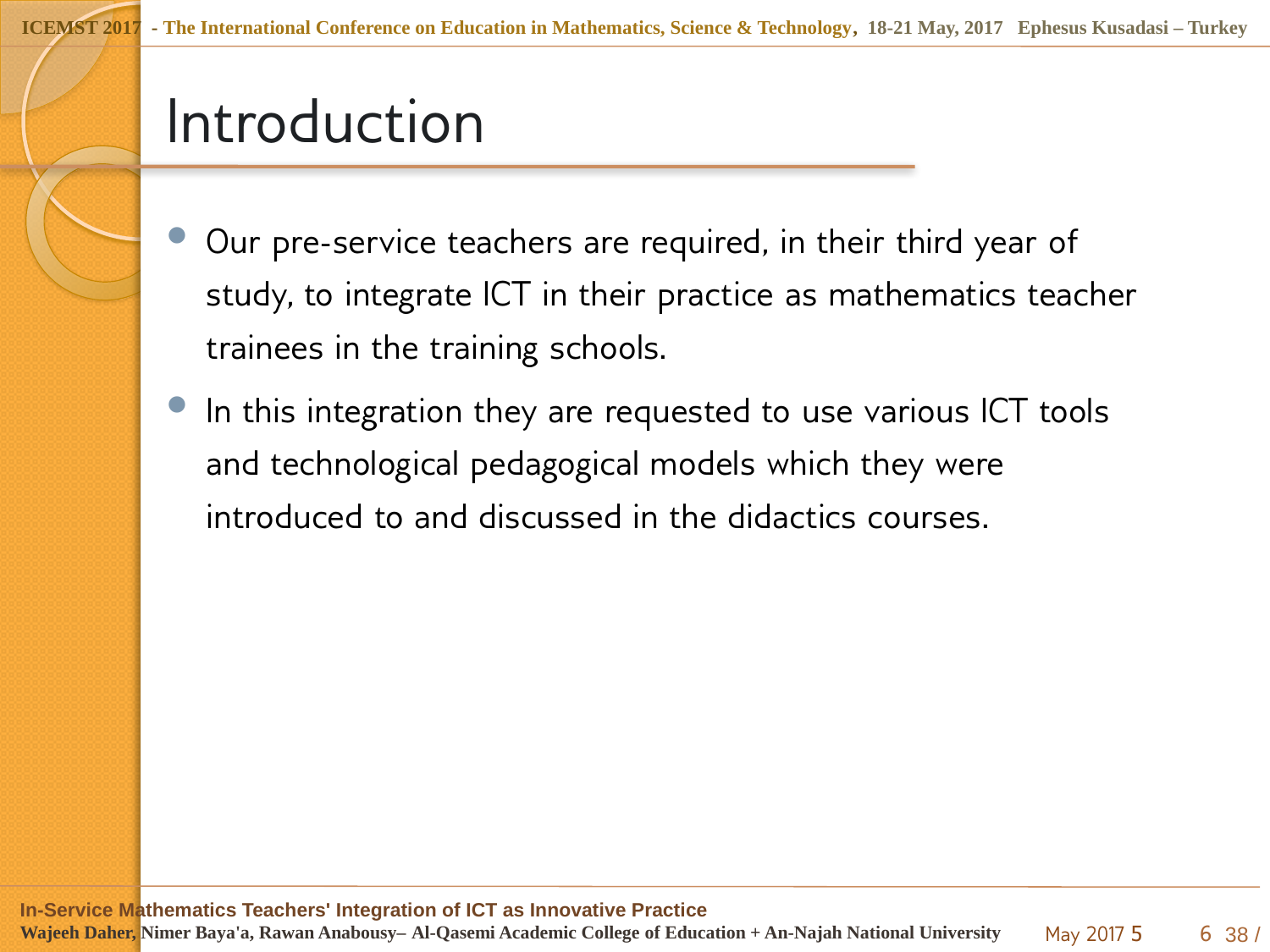

# Introduction
Our pre-service teachers are required, in their third year of study, to integrate ICT in their practice as mathematics teacher trainees in the training schools.
In this integration they are requested to use various ICT tools and technological pedagogical models which they were introduced to and discussed in the didactics courses.

5 May 2017
6